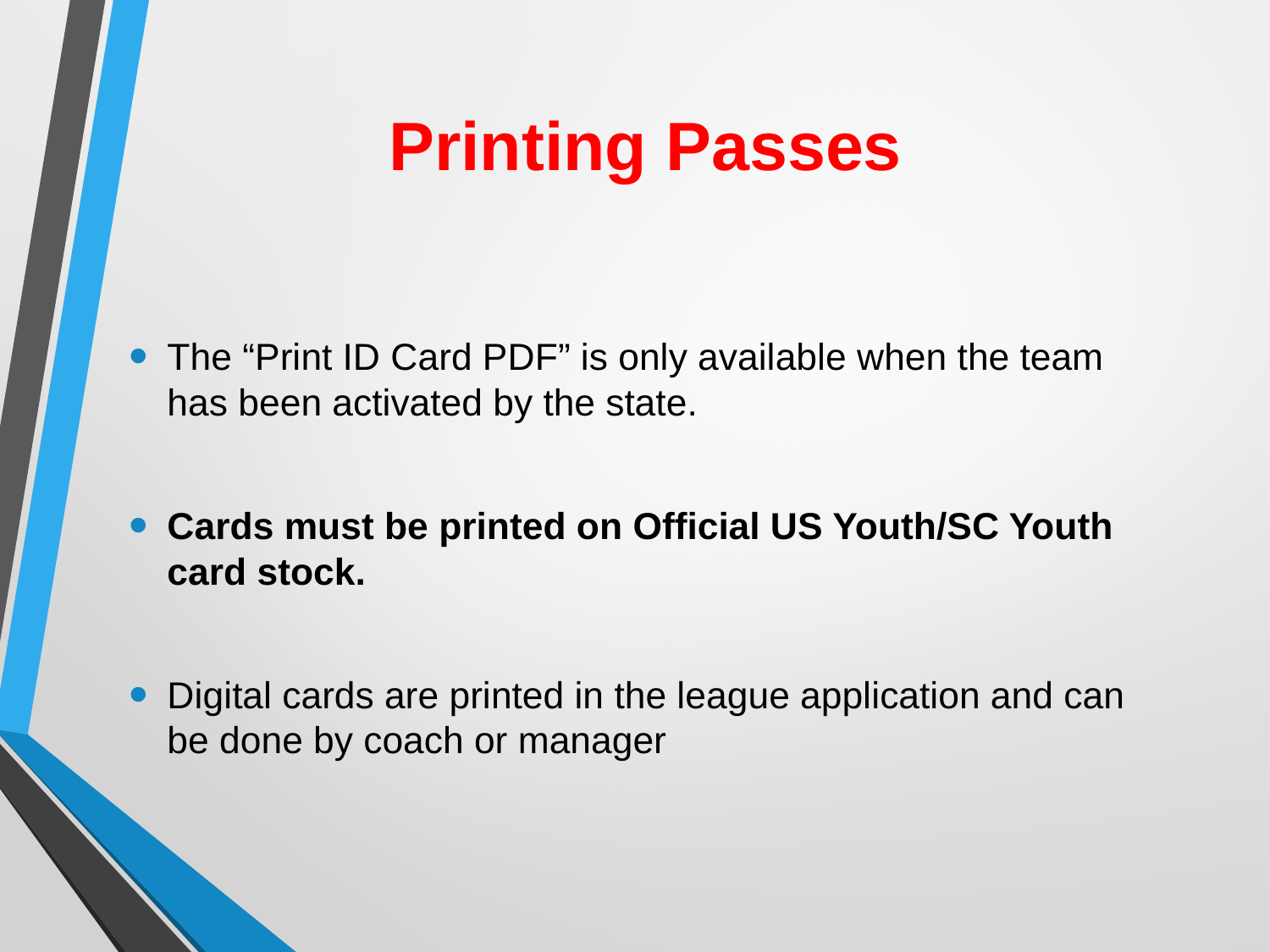

# Printing Passes

The “Print ID Card PDF” is only available when the team has been activated by the state.

Cards must be printed on Official US Youth/SC Youth card stock.

Digital cards are printed in the league application and can be done by coach or manager